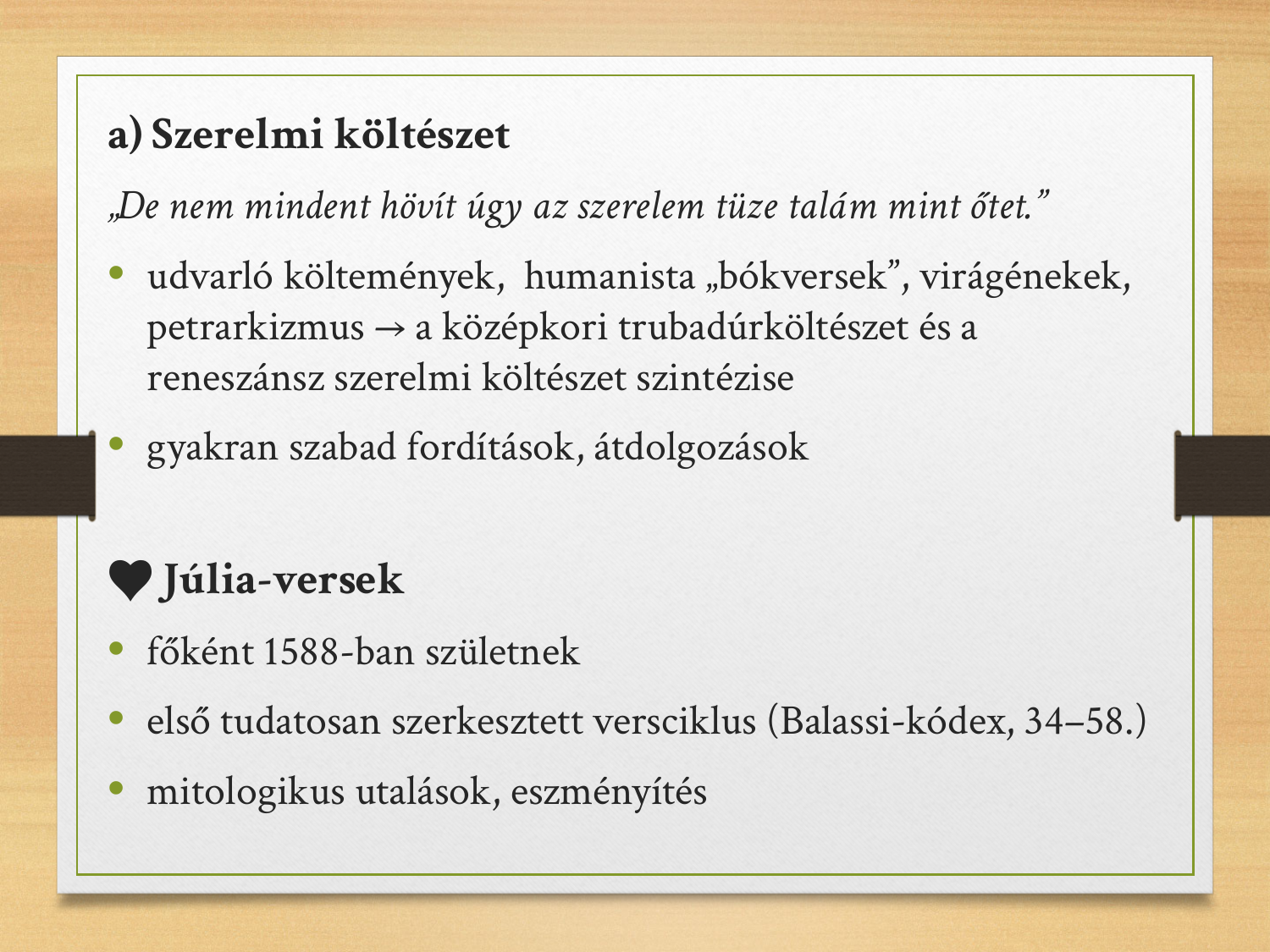

a) Szerelmi költészet
„De nem mindent hövít úgy az szerelem tüze talám mint őtet.”
udvarló költemények,  humanista „bókversek”, virágénekek, petrarkizmus → a középkori trubadúrköltészet és a reneszánsz szerelmi költészet szintézise
gyakran szabad fordítások, átdolgozások

♥ Júlia-versek
főként 1588-ban születnek
első tudatosan szerkesztett versciklus (Balassi-kódex, 34–58.)
mitologikus utalások, eszményítés